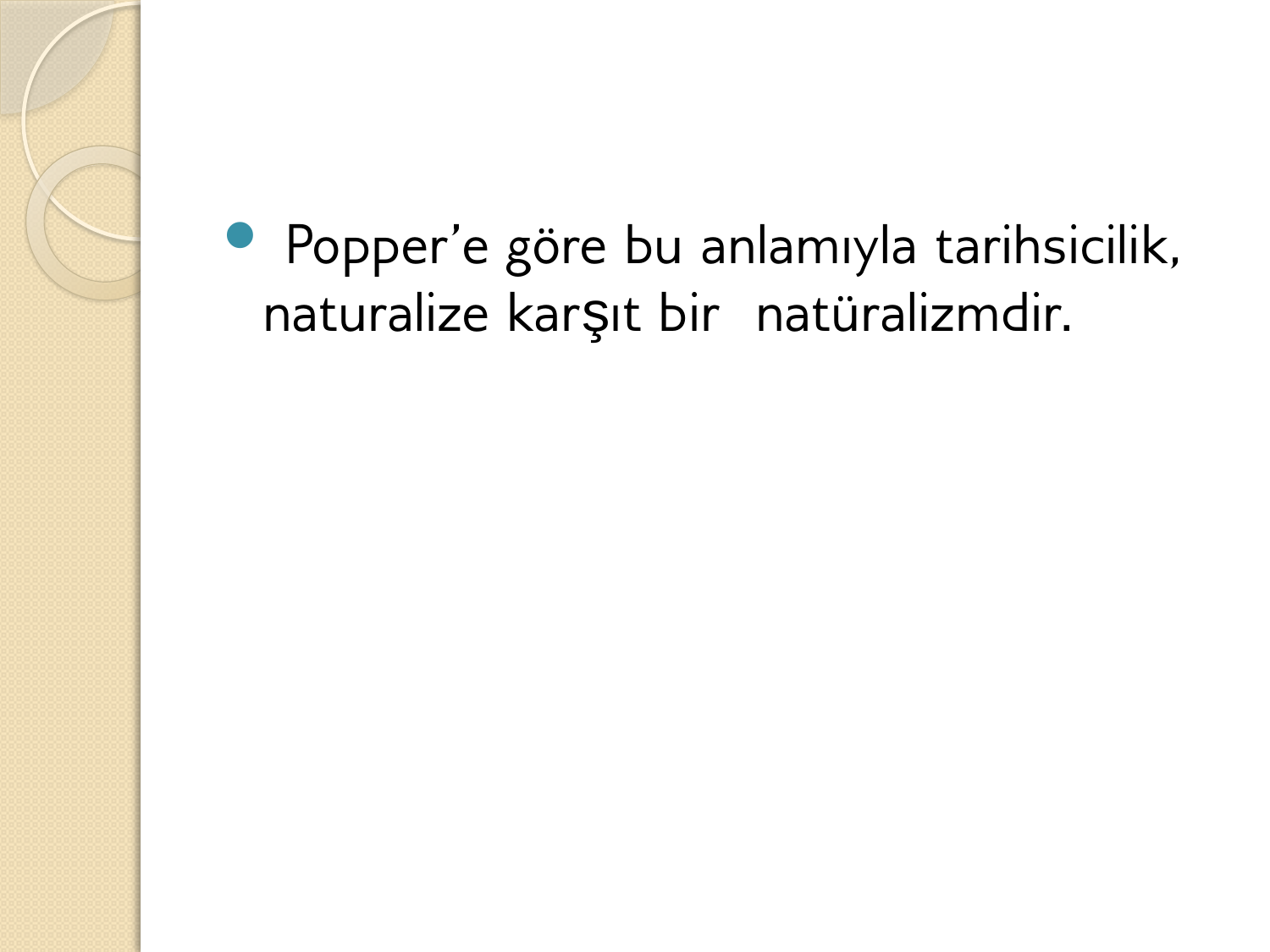

#
 Popper’e göre bu anlamıyla tarihsicilik, naturalize karşıt bir  natüralizmdir.